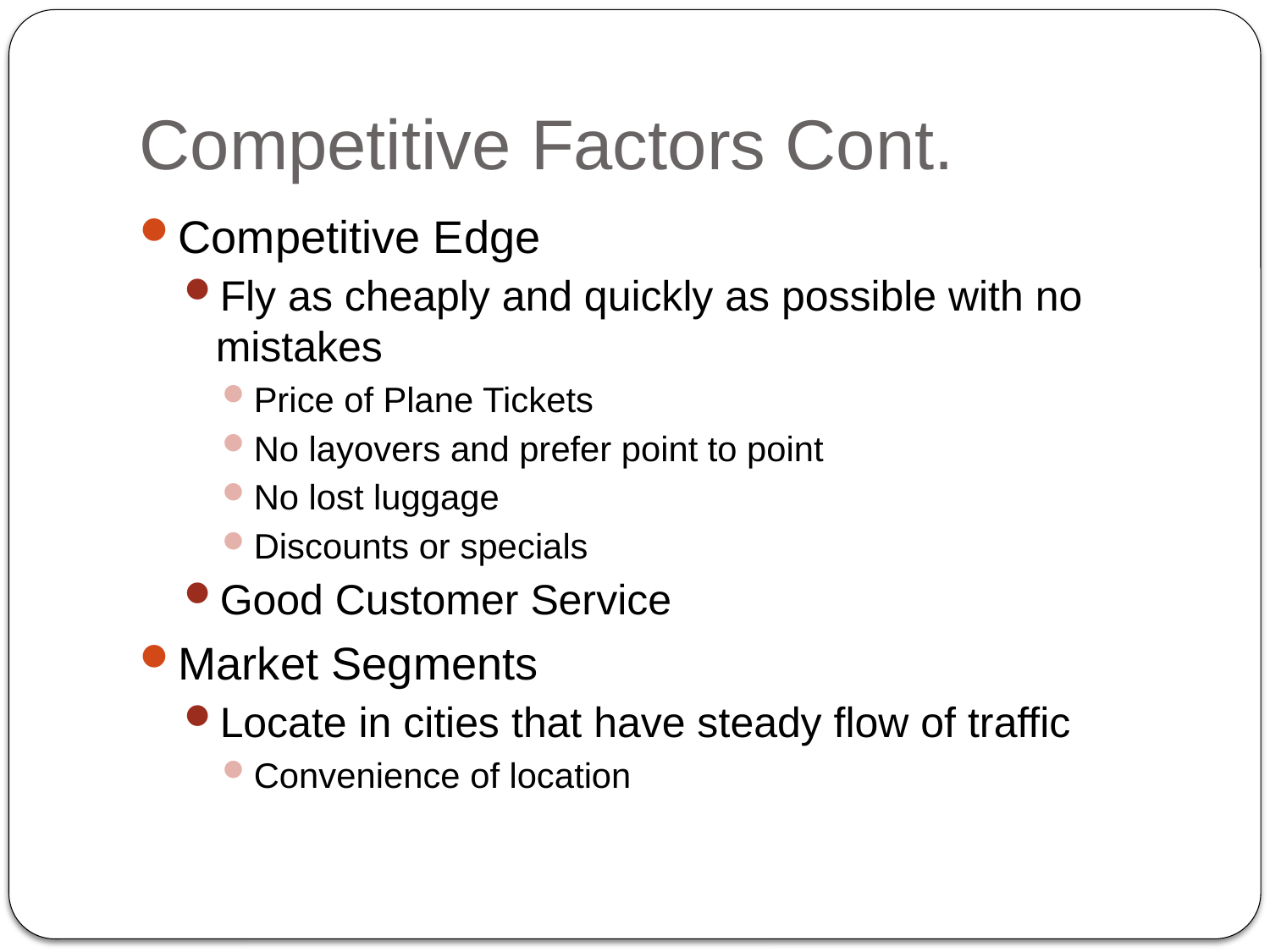

# Competitive Factors Cont.
Competitive Edge
Fly as cheaply and quickly as possible with no mistakes
Price of Plane Tickets
No layovers and prefer point to point
No lost luggage
Discounts or specials
Good Customer Service
Market Segments
Locate in cities that have steady flow of traffic
Convenience of location